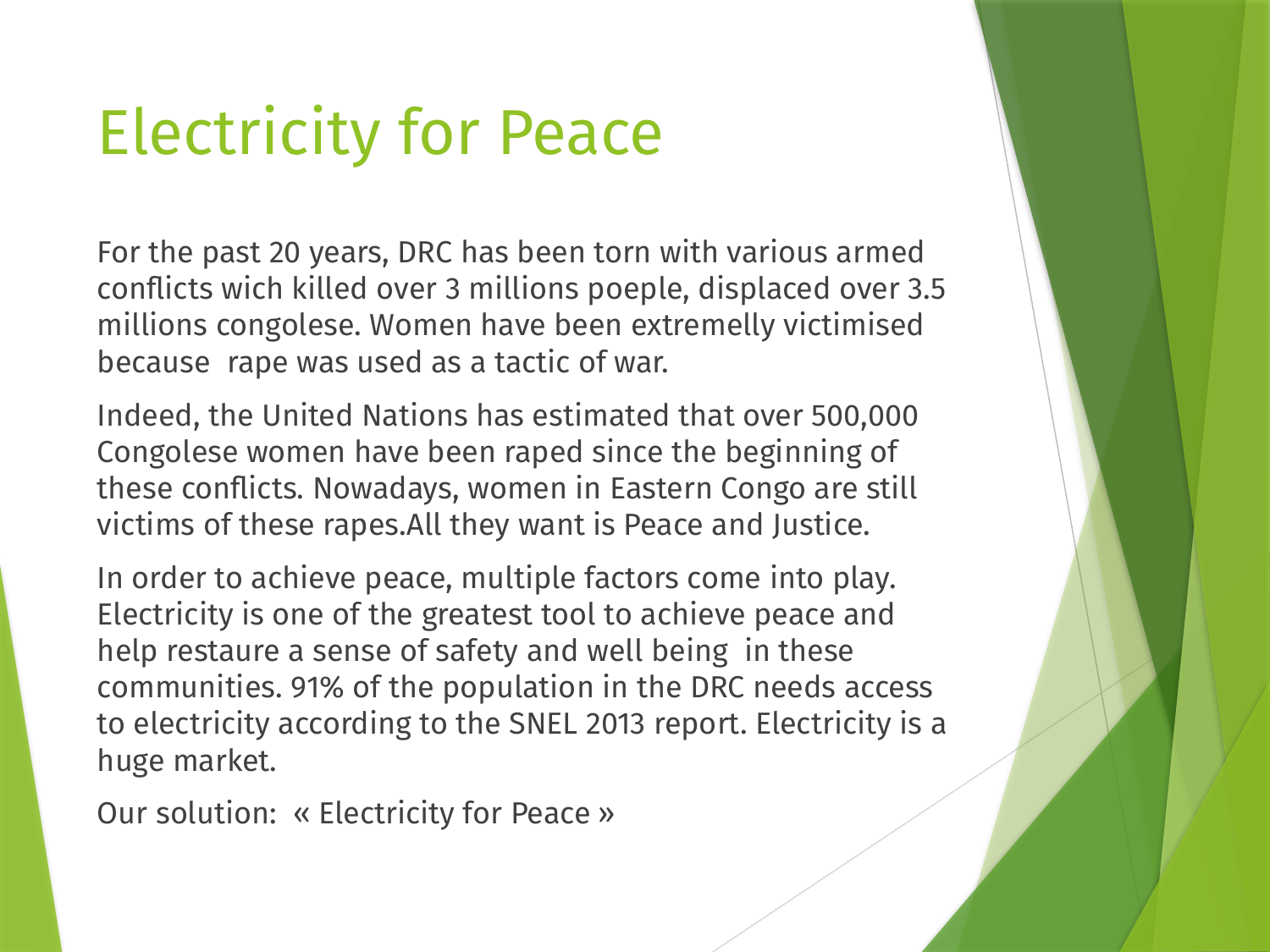

# Electricity for Peace
For the past 20 years, DRC has been torn with various armed conflicts wich killed over 3 millions poeple, displaced over 3.5 millions congolese. Women have been extremelly victimised because  rape was used as a tactic of war.
Indeed, the United Nations has estimated that over 500,000 Congolese women have been raped since the beginning of these conflicts. Nowadays, women in Eastern Congo are still victims of these rapes.All they want is Peace and Justice.
In order to achieve peace, multiple factors come into play. Electricity is one of the greatest tool to achieve peace and help restaure a sense of safety and well being  in these communities. 91% of the population in the DRC needs access to electricity according to the SNEL 2013 report. Electricity is a huge market.
Our solution:  « Electricity for Peace »